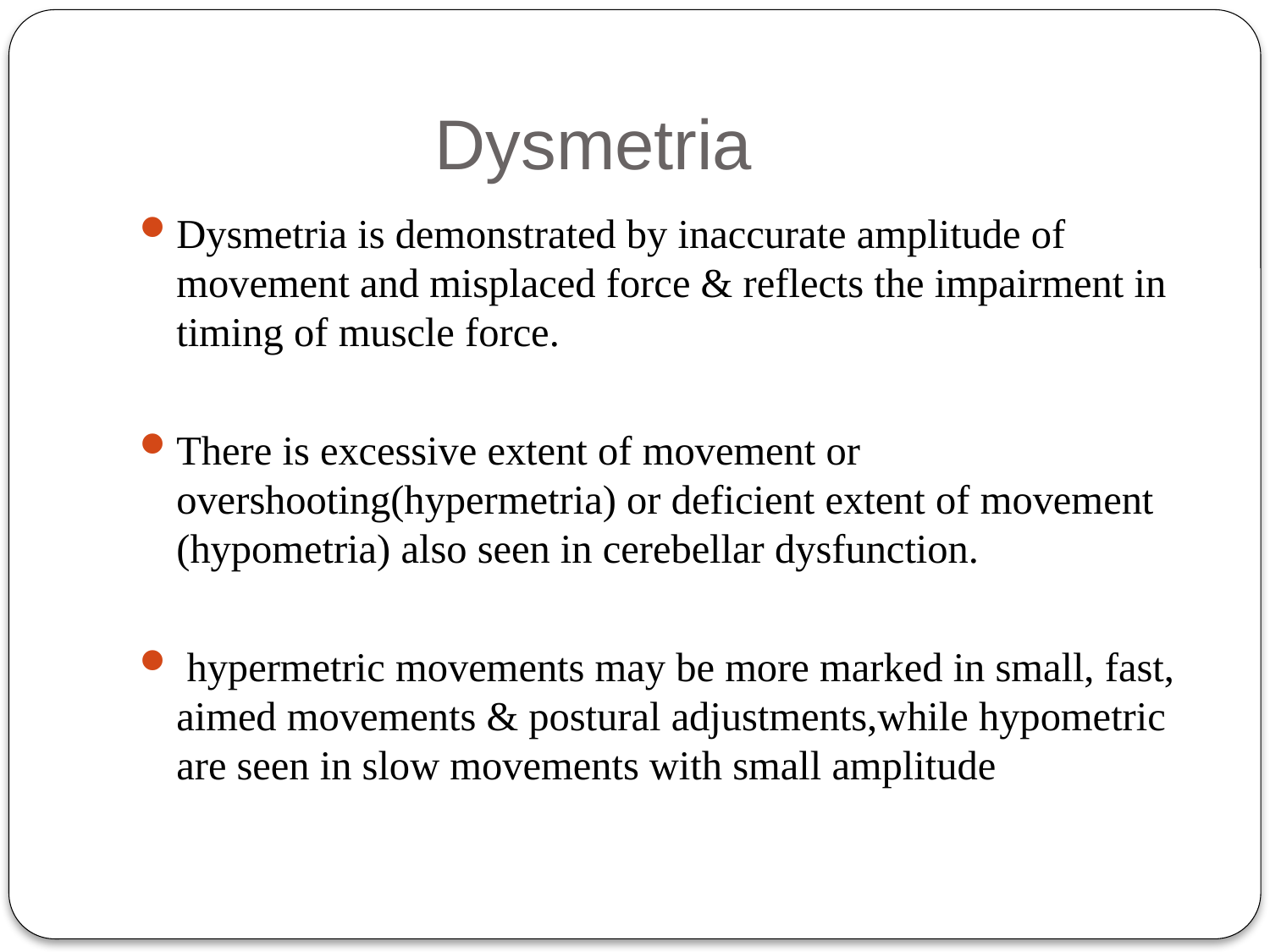

# Dysmetria
Dysmetria is demonstrated by inaccurate amplitude of movement and misplaced force & reflects the impairment in timing of muscle force.

There is excessive extent of movement or overshooting(hypermetria) or deficient extent of movement (hypometria) also seen in cerebellar dysfunction.

 hypermetric movements may be more marked in small, fast, aimed movements & postural adjustments,while hypometric are seen in slow movements with small amplitude